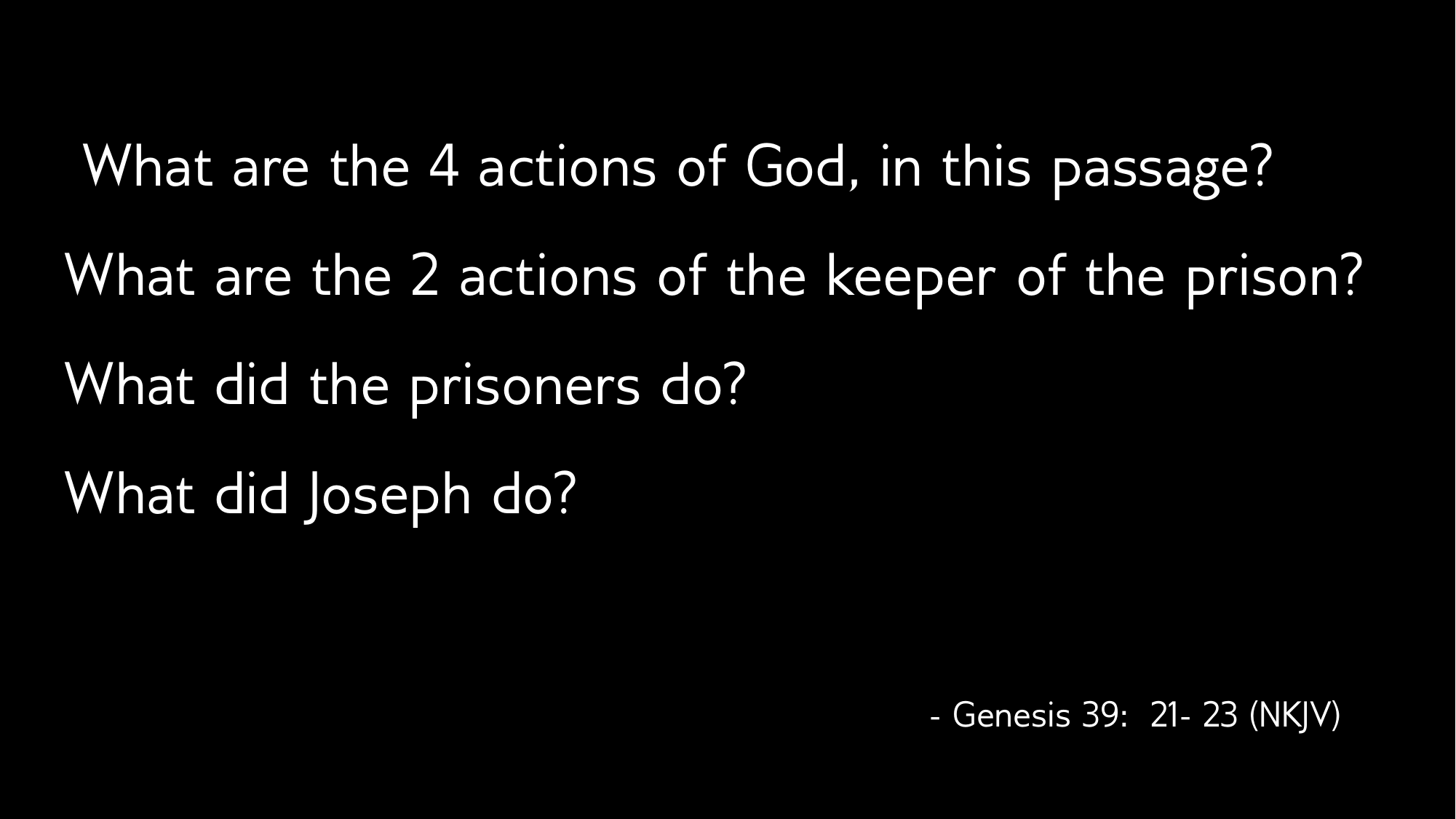

What are the 4 actions of God, in this passage?
What are the 2 actions of the keeper of the prison?
What did the prisoners do?
What did Joseph do?
- Genesis 39:  21- 23 (NKJV)